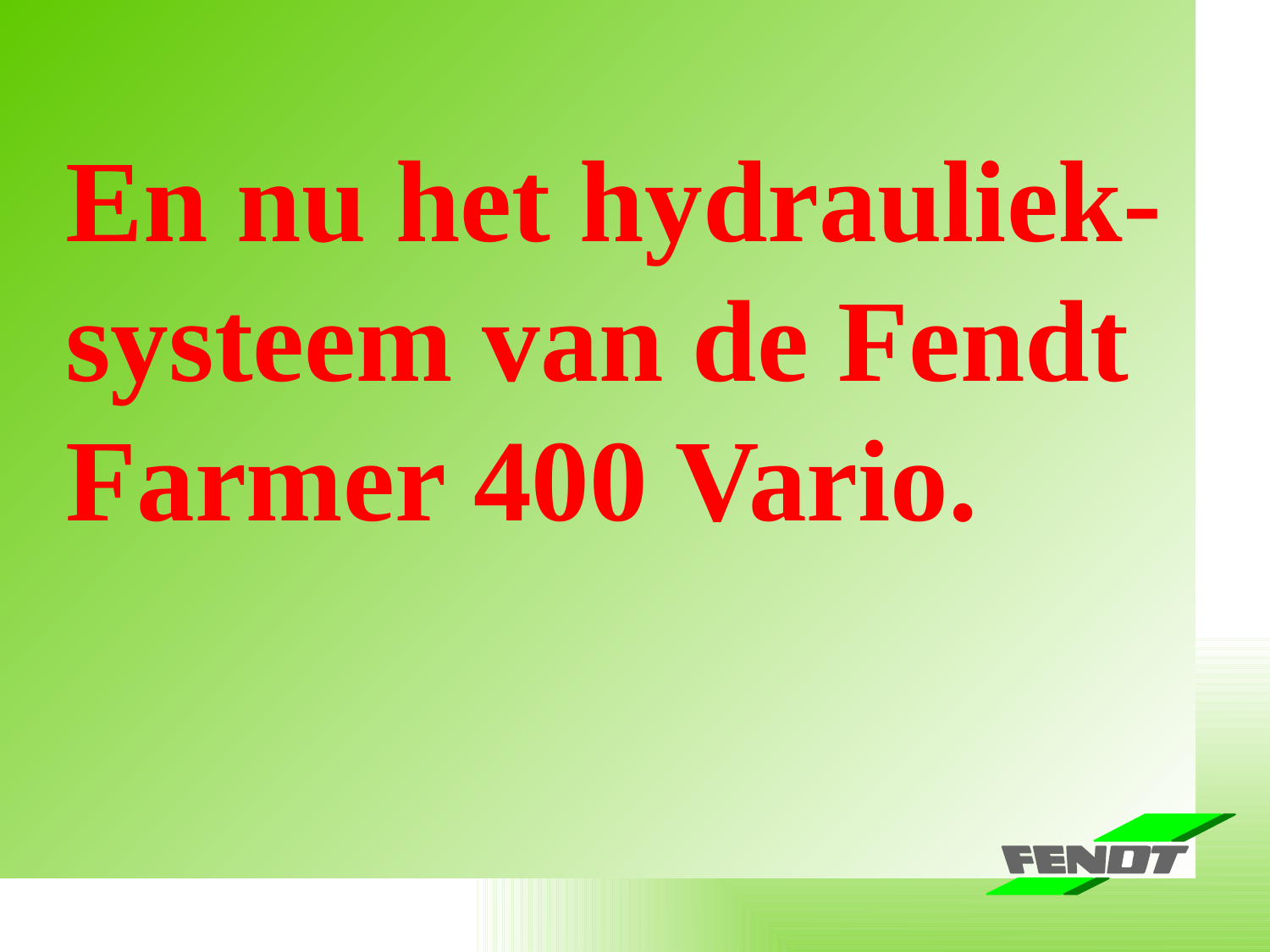

En nu het hydrauliek- systeem van de Fendt Farmer 400 Vario.